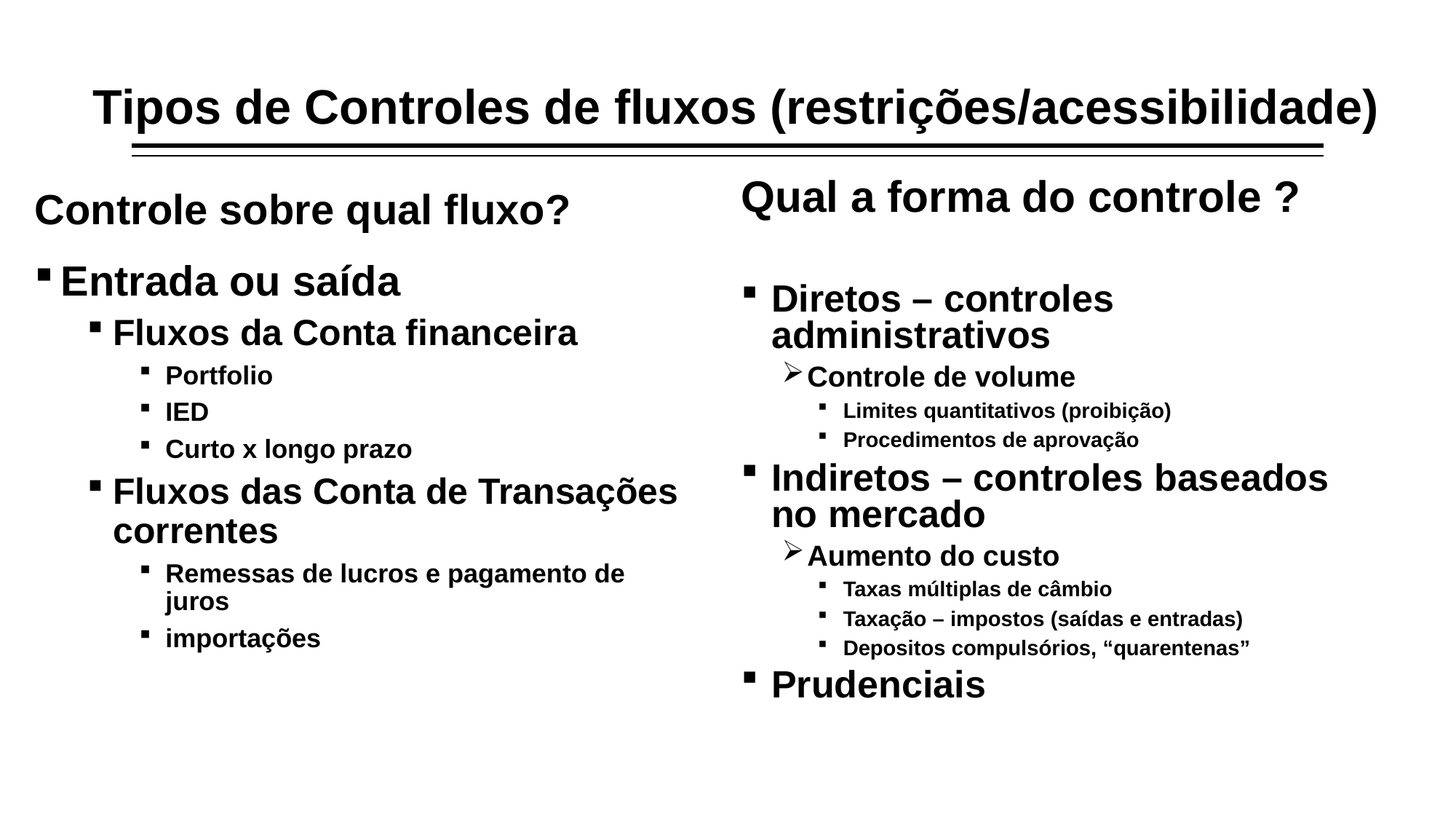

Tipos de Controles de fluxos (restrições/acessibilidade)
Qual a forma do controle ?

Diretos – controles administrativos
Controle de volume
Limites quantitativos (proibição)
Procedimentos de aprovação
Indiretos – controles baseados no mercado
Aumento do custo
Taxas múltiplas de câmbio
Taxação – impostos (saídas e entradas)
Depositos compulsórios, “quarentenas”
Prudenciais
Controle sobre qual fluxo?
Entrada ou saída
Fluxos da Conta financeira
Portfolio
IED
Curto x longo prazo
Fluxos das Conta de Transações correntes
Remessas de lucros e pagamento de juros
importações